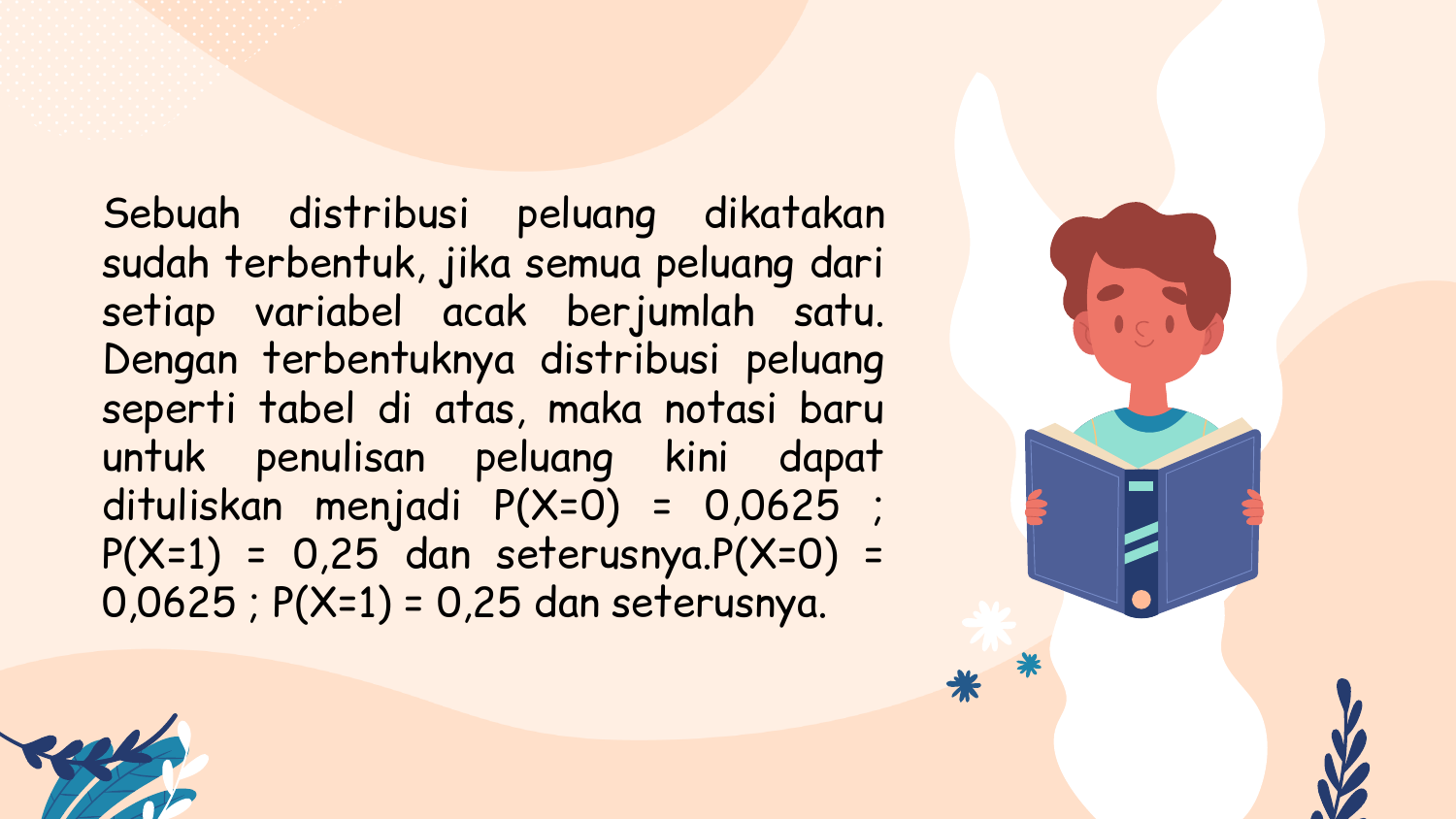

Sebuah distribusi peluang dikatakan sudah terbentuk, jika semua peluang dari setiap variabel acak berjumlah satu. Dengan terbentuknya distribusi peluang seperti tabel di atas, maka notasi baru untuk penulisan peluang kini dapat dituliskan menjadi P(X=0) = 0,0625 ; P(X=1) = 0,25 dan seterusnya.P(X=0) = 0,0625 ; P(X=1) = 0,25 dan seterusnya.